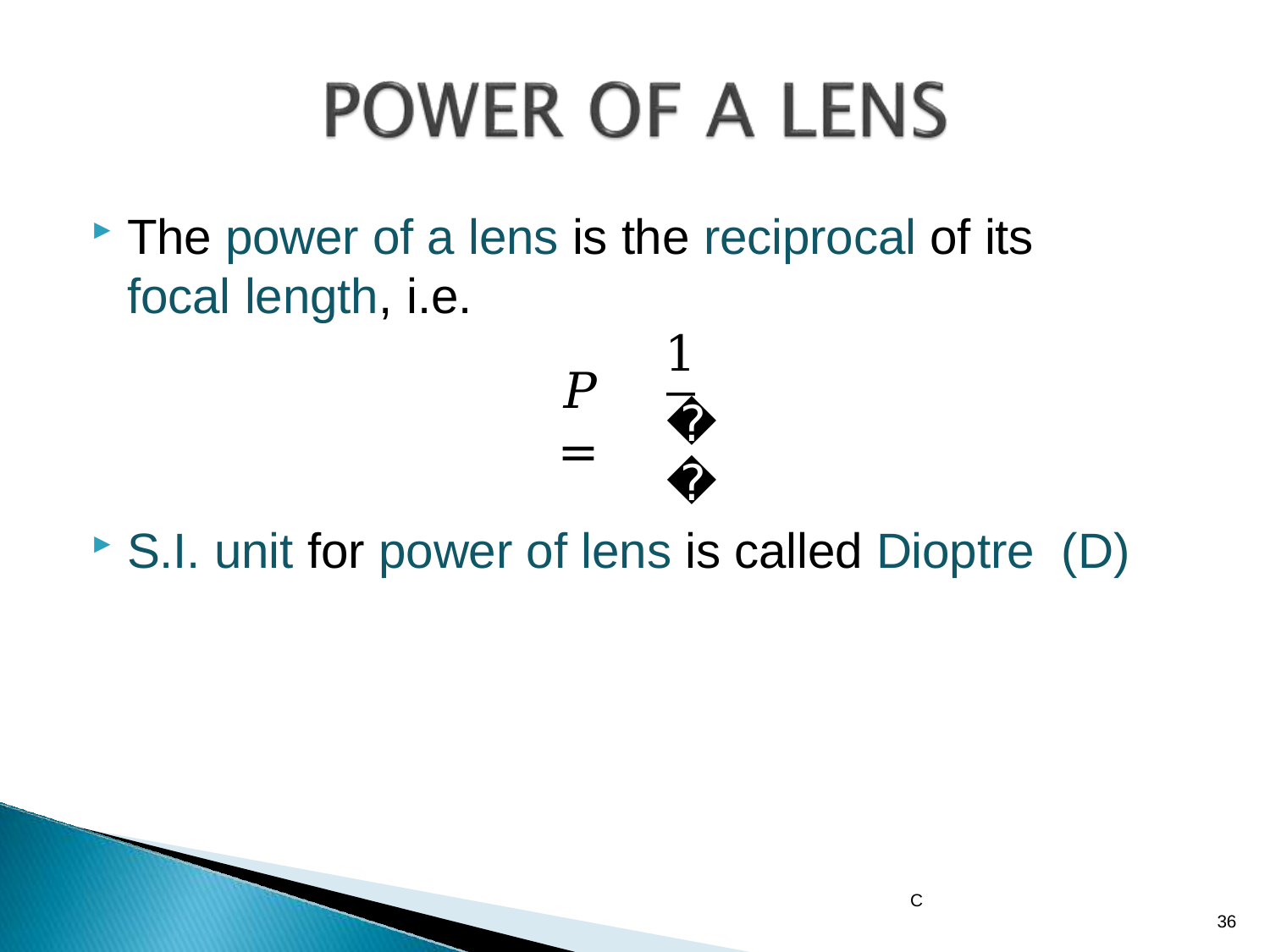

The power of a lens is the reciprocal of its  focal length, i.e.
1
𝑃 =
𝑓

S.I. unit for power of lens is called Dioptre  (D)
C
36